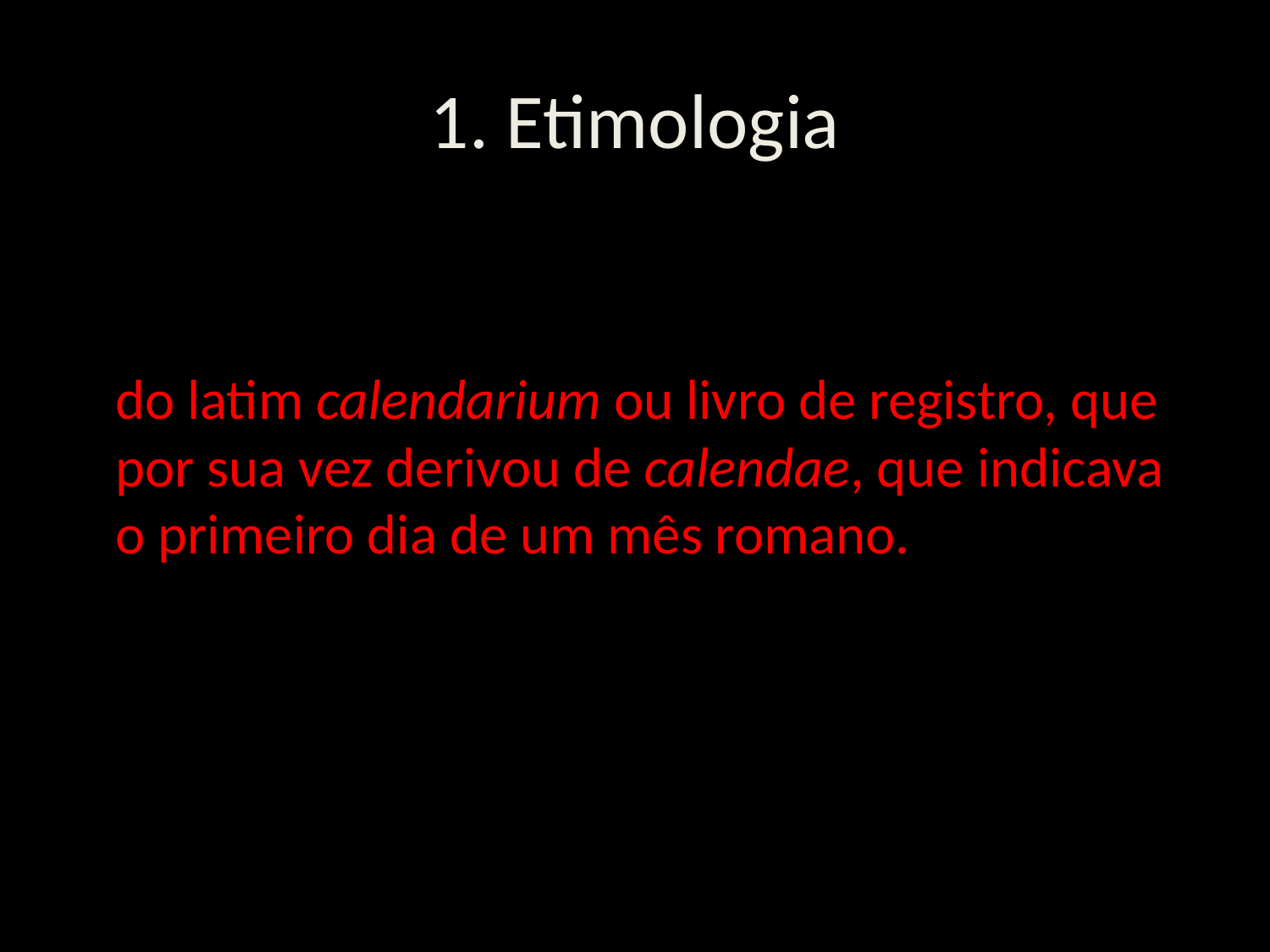

# 1. Etimologia
	do latim calendarium ou livro de registro, que por sua vez derivou de calendae, que indicava o primeiro dia de um mês romano.